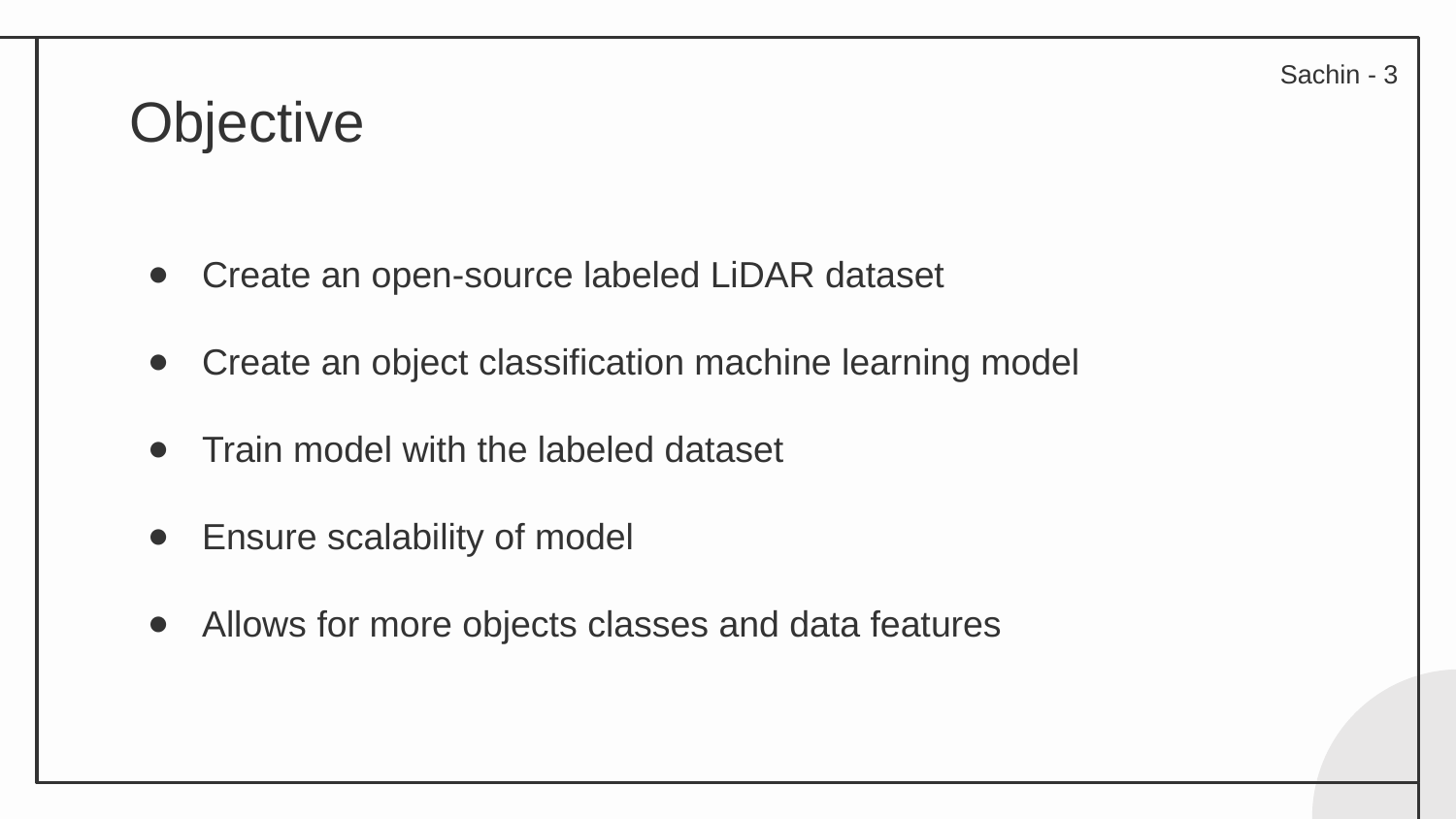

Sachin - 3
# Objective
Create an open-source labeled LiDAR dataset
Create an object classification machine learning model
Train model with the labeled dataset
Ensure scalability of model
Allows for more objects classes and data features